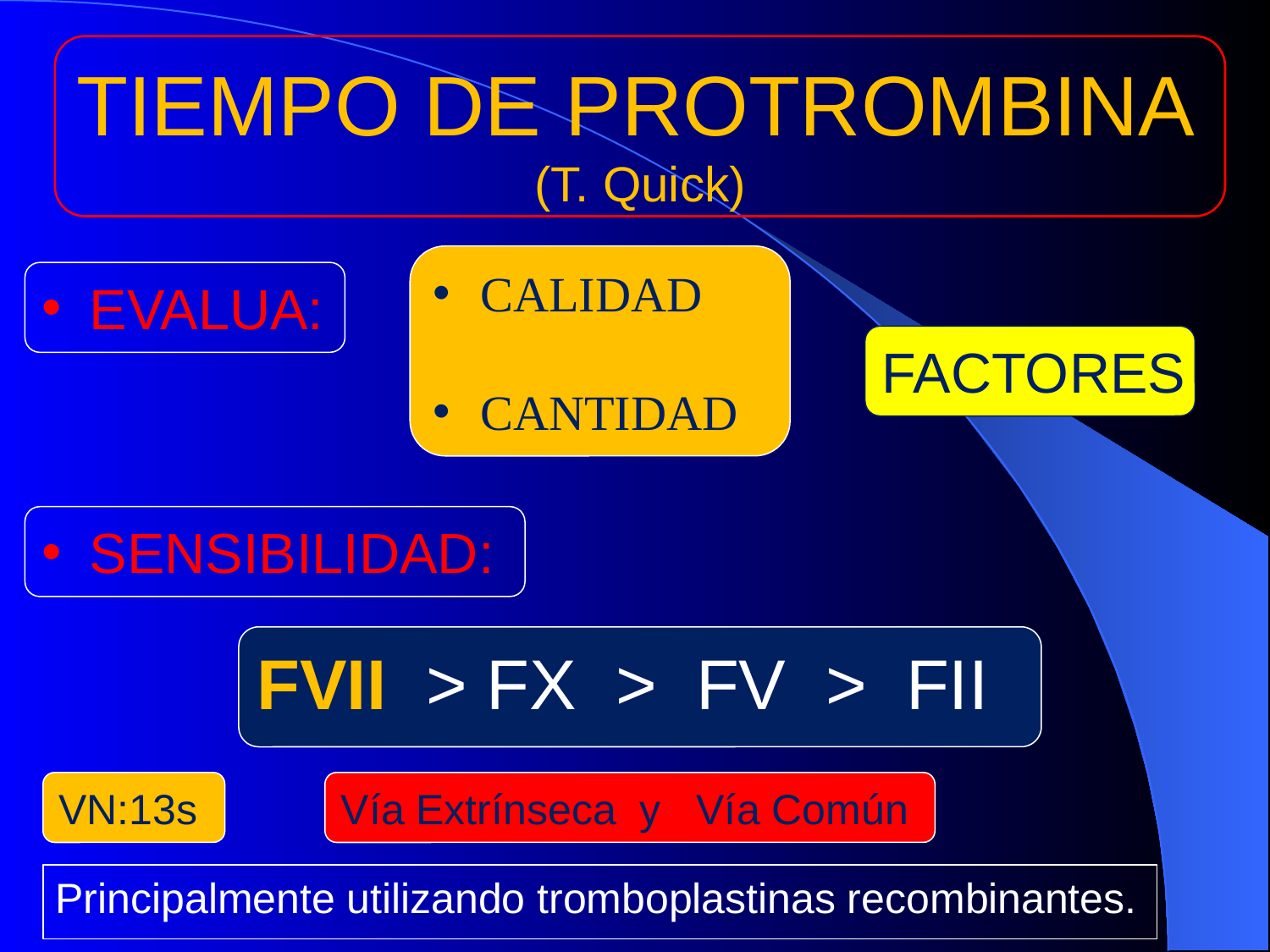

TIEMPO DE PROTROMBINA
(T. Quick)
CALIDAD

CANTIDAD
EVALUA:
FACTORES
SENSIBILIDAD:
FVII  > FX  >  FV  >  FII
VN:13s
Vía Extrínseca  y   Vía Común
Principalmente utilizando tromboplastinas recombinantes.